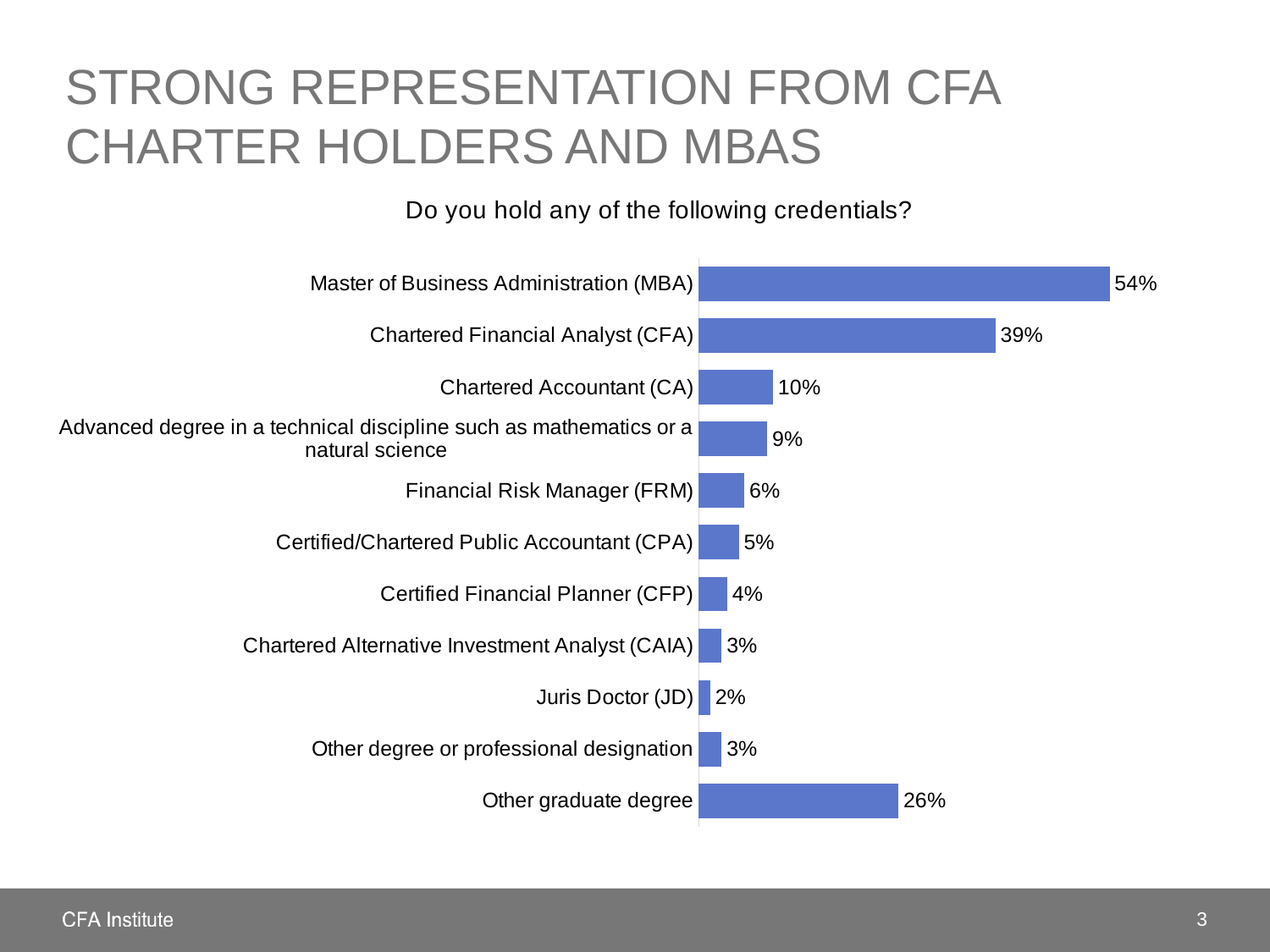

# Strong representation from CFA charter holders and mbas

### Chart: Do you hold any of the following credentials?

| Category |  |
|---|---|
| Other graduate degree | 0.2631578947368421 |
| Other degree or professional designation | 0.03007518796992481 |
| Juris Doctor (JD) | 0.015037593984962405 |
| Chartered Alternative Investment Analyst (CAIA) | 0.03007518796992481 |
| Certified Financial Planner (CFP) | 0.03759398496240601 |
| Certified/Chartered Public Accountant (CPA) | 0.05263157894736842 |
| Financial Risk Manager (FRM) | 0.06015037593984962 |
| Advanced degree in a technical discipline such as mathematics or a natural science | 0.09022556390977443 |
| Chartered Accountant (CA) | 0.09774436090225563 |
| Chartered Financial Analyst (CFA) | 0.39097744360902253 |
| Master of Business Administration (MBA) | 0.5413533834586466 |
3